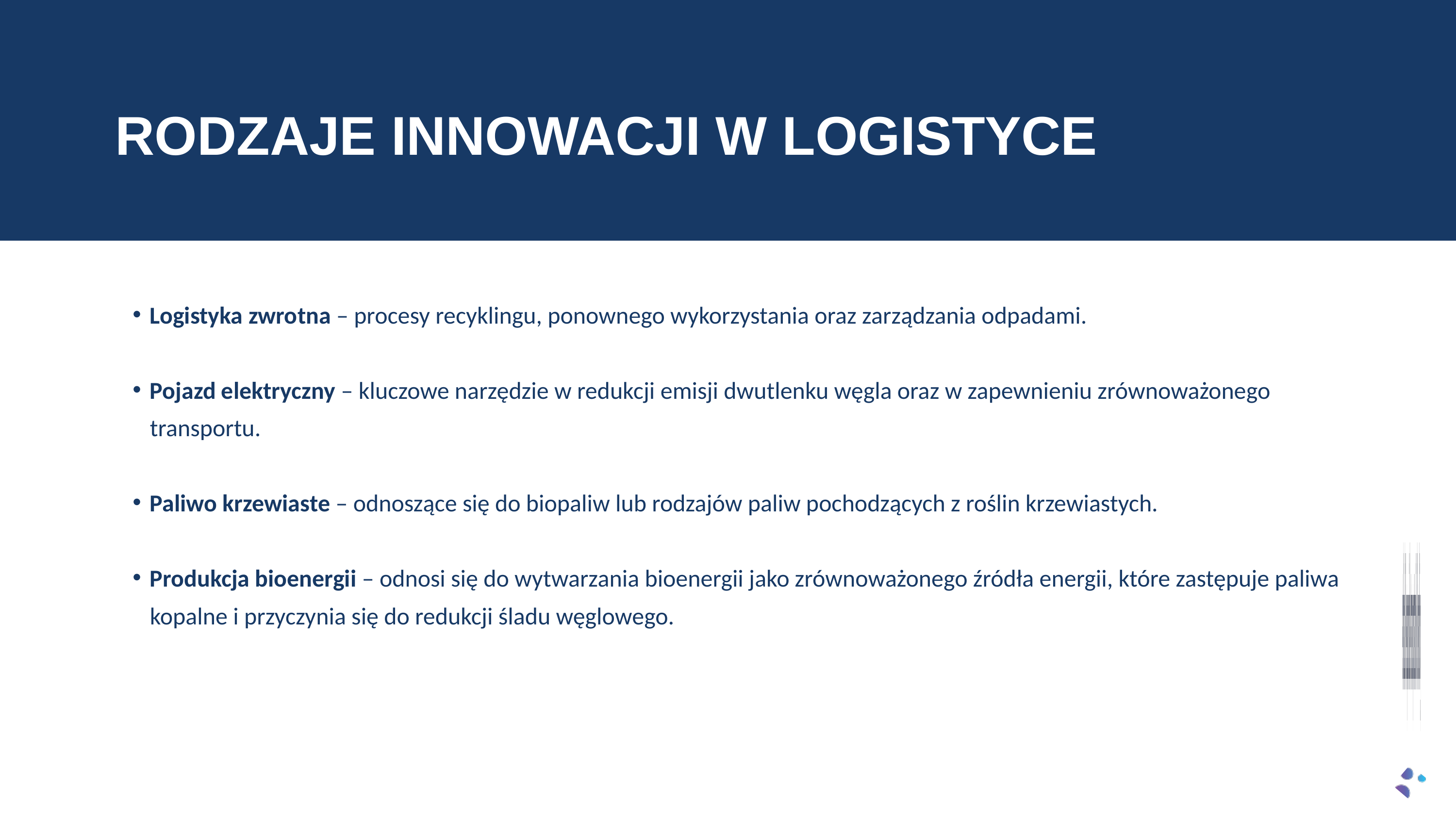

RODZAJE INNOWACJI W LOGISTYCE
Logistyka zwrotna – procesy recyklingu, ponownego wykorzystania oraz zarządzania odpadami.

Pojazd elektryczny – kluczowe narzędzie w redukcji emisji dwutlenku węgla oraz w zapewnieniu zrównoważonego transportu.

Paliwo krzewiaste – odnoszące się do biopaliw lub rodzajów paliw pochodzących z roślin krzewiastych.

Produkcja bioenergii – odnosi się do wytwarzania bioenergii jako zrównoważonego źródła energii, które zastępuje paliwa kopalne i przyczynia się do redukcji śladu węglowego.